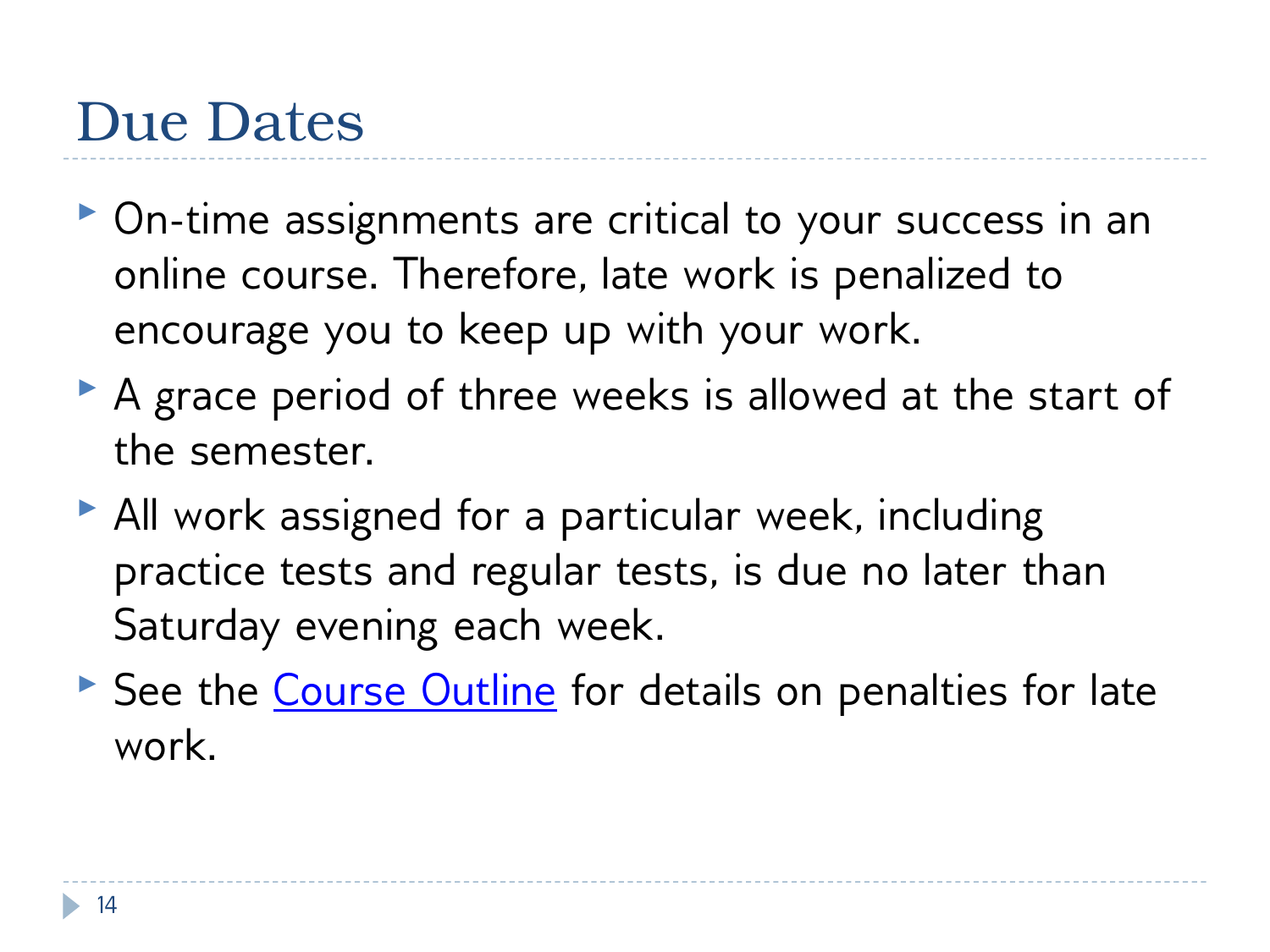

Due Dates
On-time assignments are critical to your success in an online course. Therefore, late work is penalized to encourage you to keep up with your work.
A grace period of three weeks is allowed at the start of the semester.
All work assigned for a particular week, including practice tests and regular tests, is due no later than Saturday evening each week.
See the Course Outline for details on penalties for late work.

14